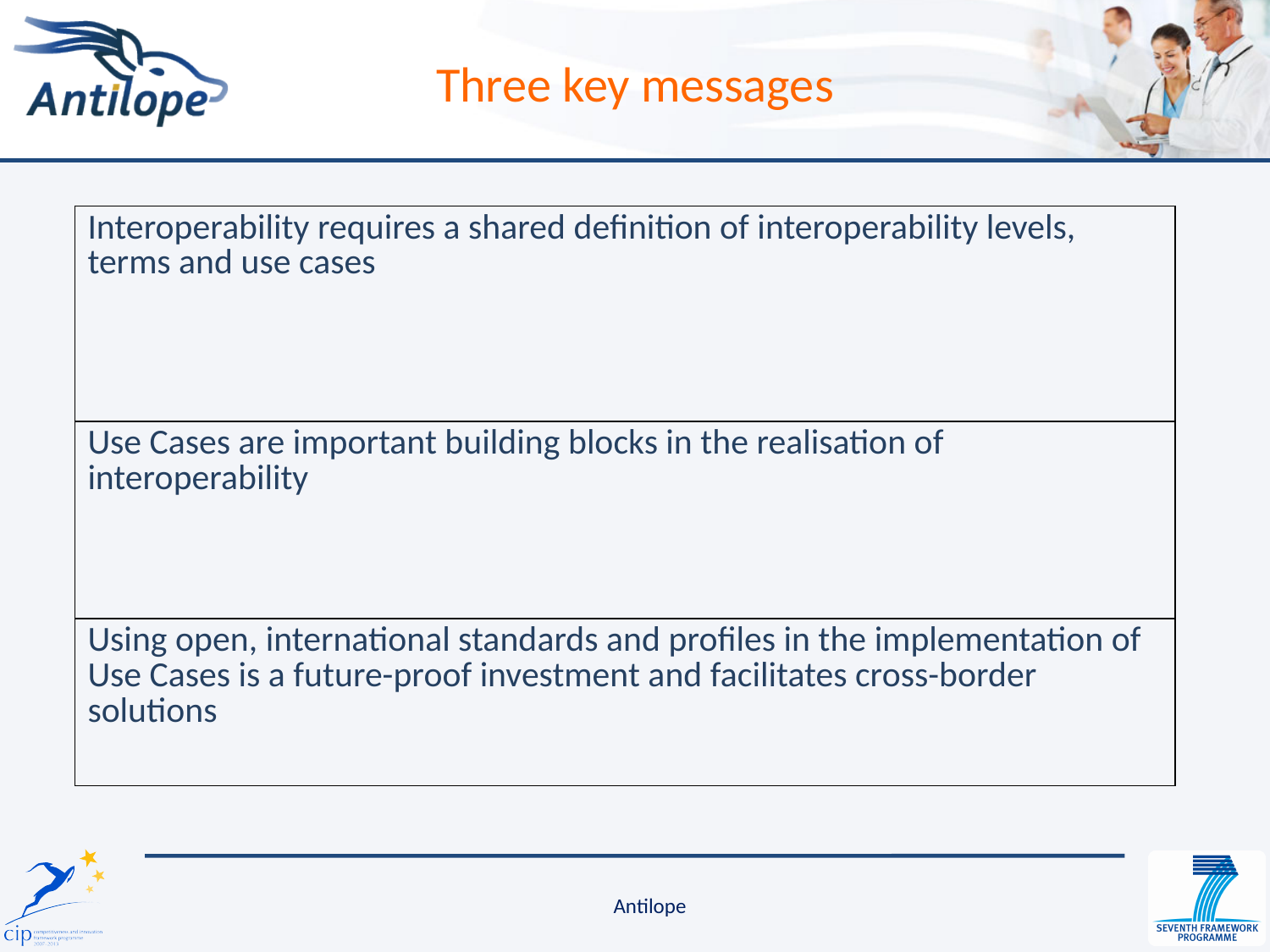

# Three key messages
| Interoperability requires a shared definition of interoperability levels, terms and use cases |
| --- |
| Use Cases are important building blocks in the realisation of interoperability |
| Using open, international standards and profiles in the implementation of Use Cases is a future-proof investment and facilitates cross-border solutions |
Antilope